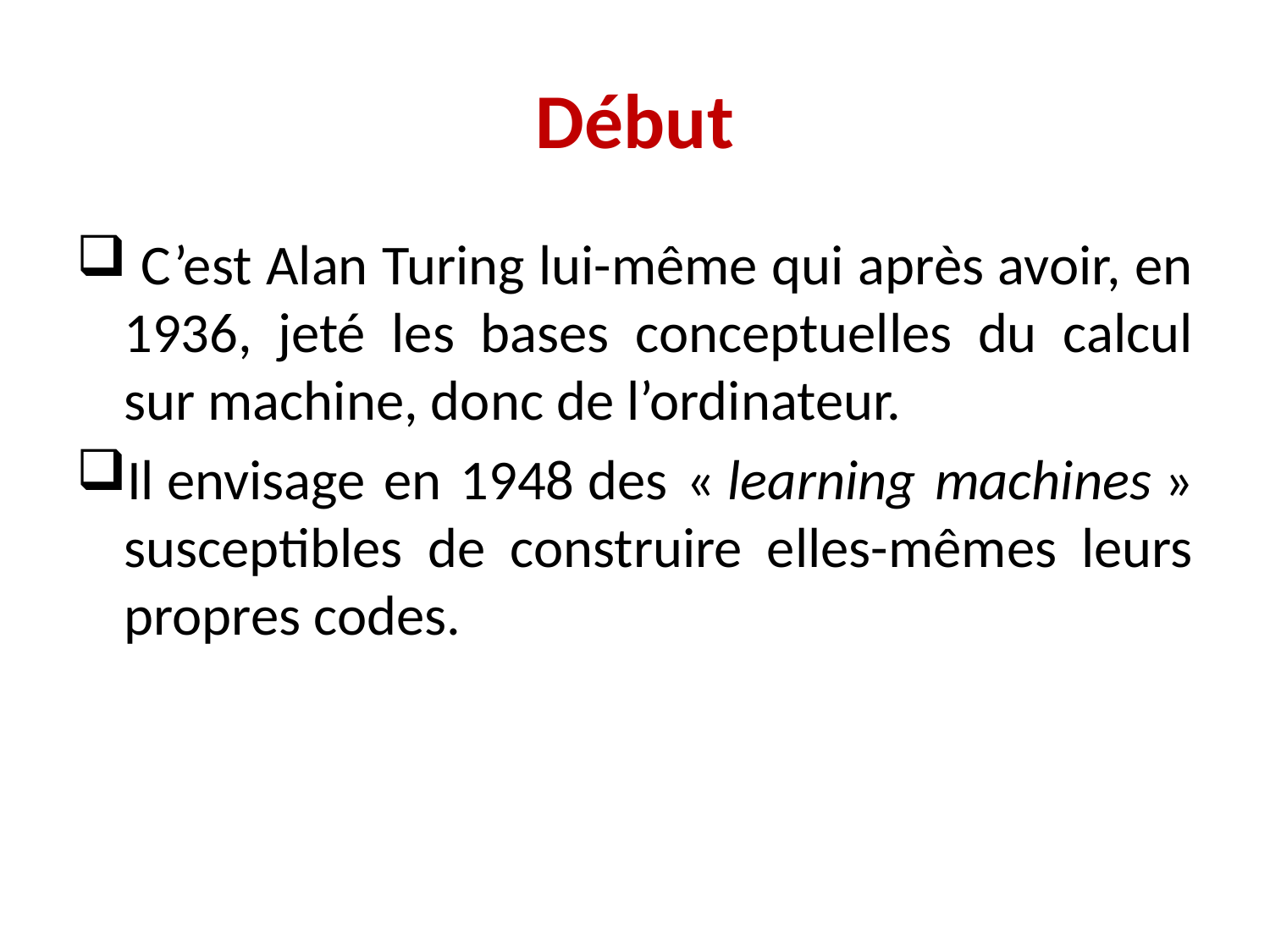

# Début
 C’est Alan Turing lui-même qui après avoir, en 1936, jeté les bases conceptuelles du calcul sur machine, donc de l’ordinateur.
Il envisage en 1948 des « learning machines » susceptibles de construire elles-mêmes leurs propres codes.